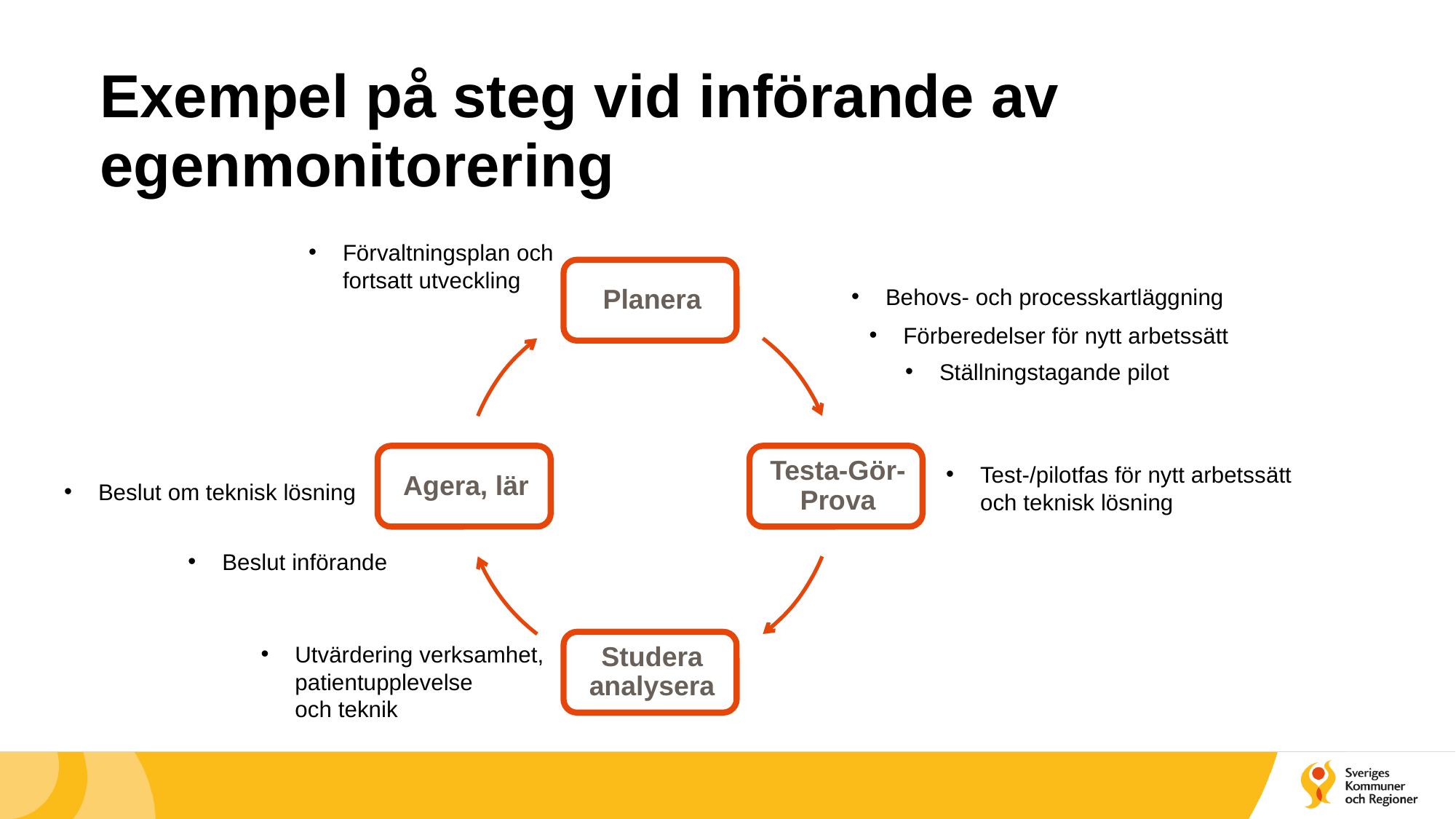

# Exempel på steg vid införande av egenmonitorering
Förvaltningsplan och fortsatt utveckling
Planera
Testa-Gör-Prova
Studera
analysera
Agera, lär
Behovs- och processkartläggning
Förberedelser för nytt arbetssätt
Ställningstagande pilot
Test-/pilotfas för nytt arbetssätt och teknisk lösning
Beslut om teknisk lösning
Beslut införande
Utvärdering verksamhet, patientupplevelse
och teknik